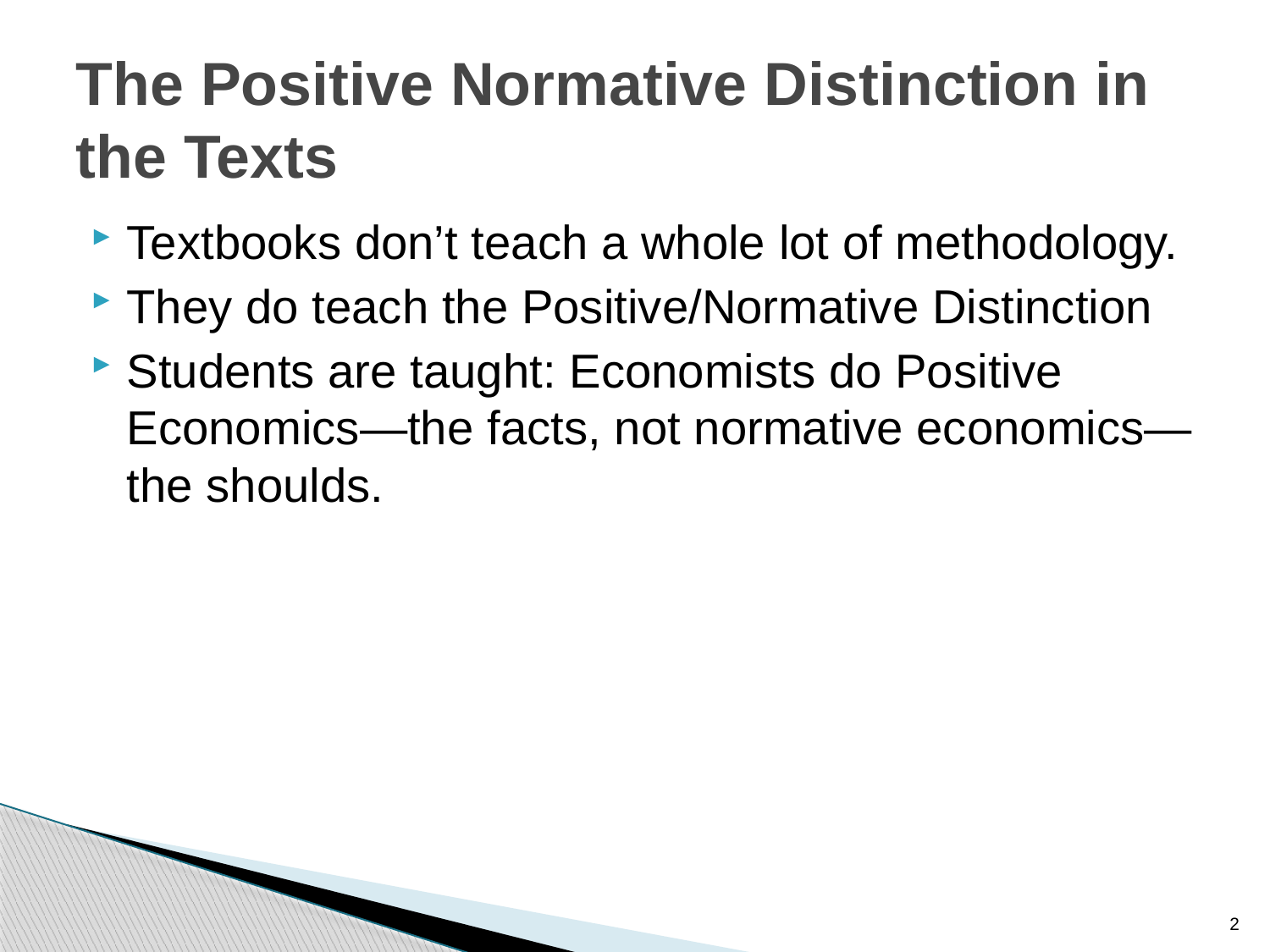

# The Positive Normative Distinction in the Texts
Textbooks don’t teach a whole lot of methodology.
They do teach the Positive/Normative Distinction
Students are taught: Economists do Positive Economics—the facts, not normative economics—the shoulds.

2